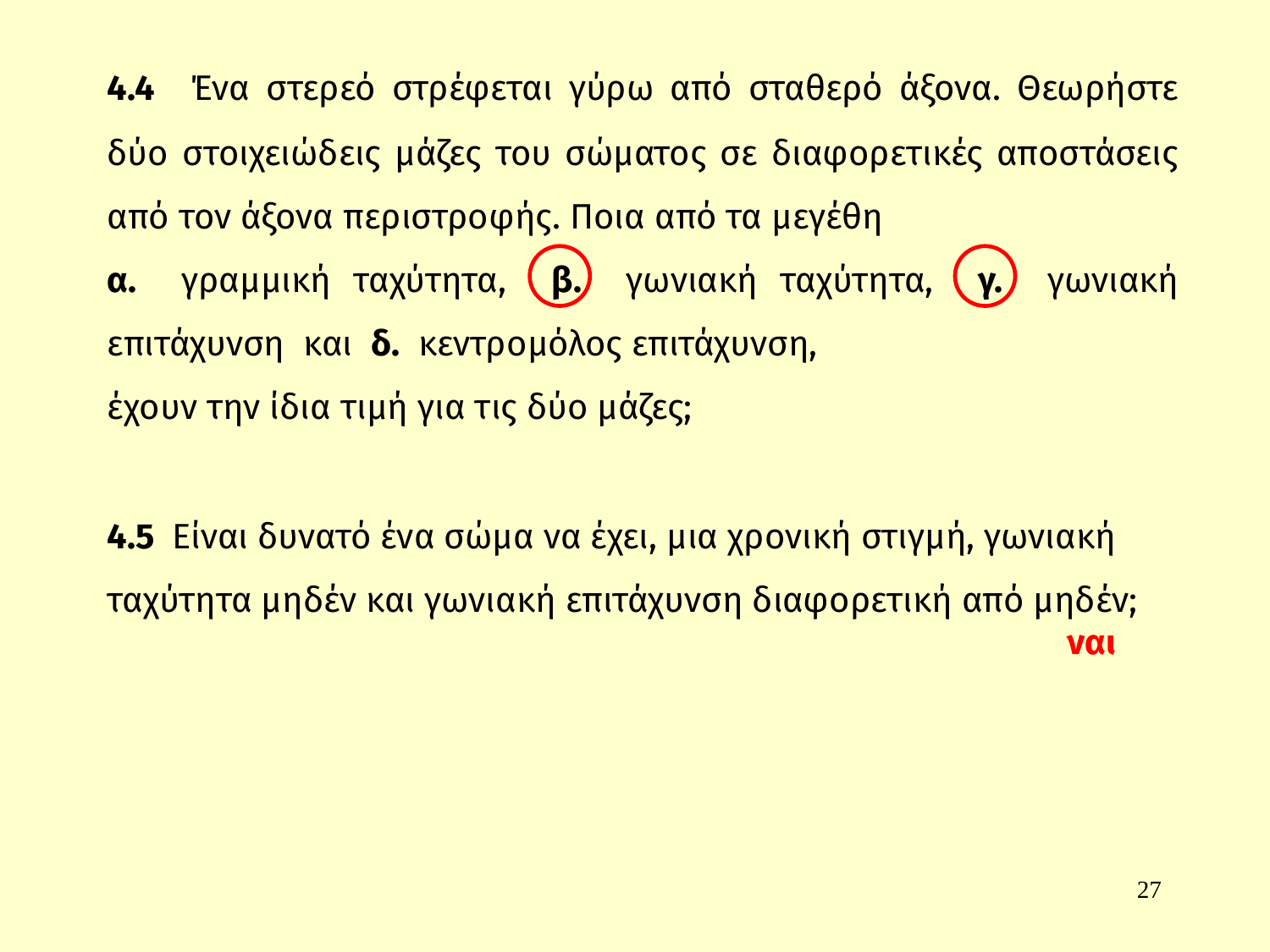

4.4  Ένα στερεό στρέφεται γύρω από σταθερό άξονα. Θεωρήστε δύο στοιχειώδεις μάζες του σώματος σε διαφορετικές αποστάσεις από τον άξονα περιστροφής. Ποια από τα μεγέθη
α.  γραμμική ταχύτητα,  β.  γωνιακή ταχύτητα,  γ.  γωνιακή επιτάχυνση  και  δ.  κεντρομόλος επιτάχυνση,
έχουν την ίδια τιμή για τις δύο μάζες;

4.5  Είναι δυνατό ένα σώμα να έχει, μια χρονική στιγμή, γωνιακή ταχύτητα μηδέν και γωνιακή επιτάχυνση διαφορετική από μηδέν;
ναι
27